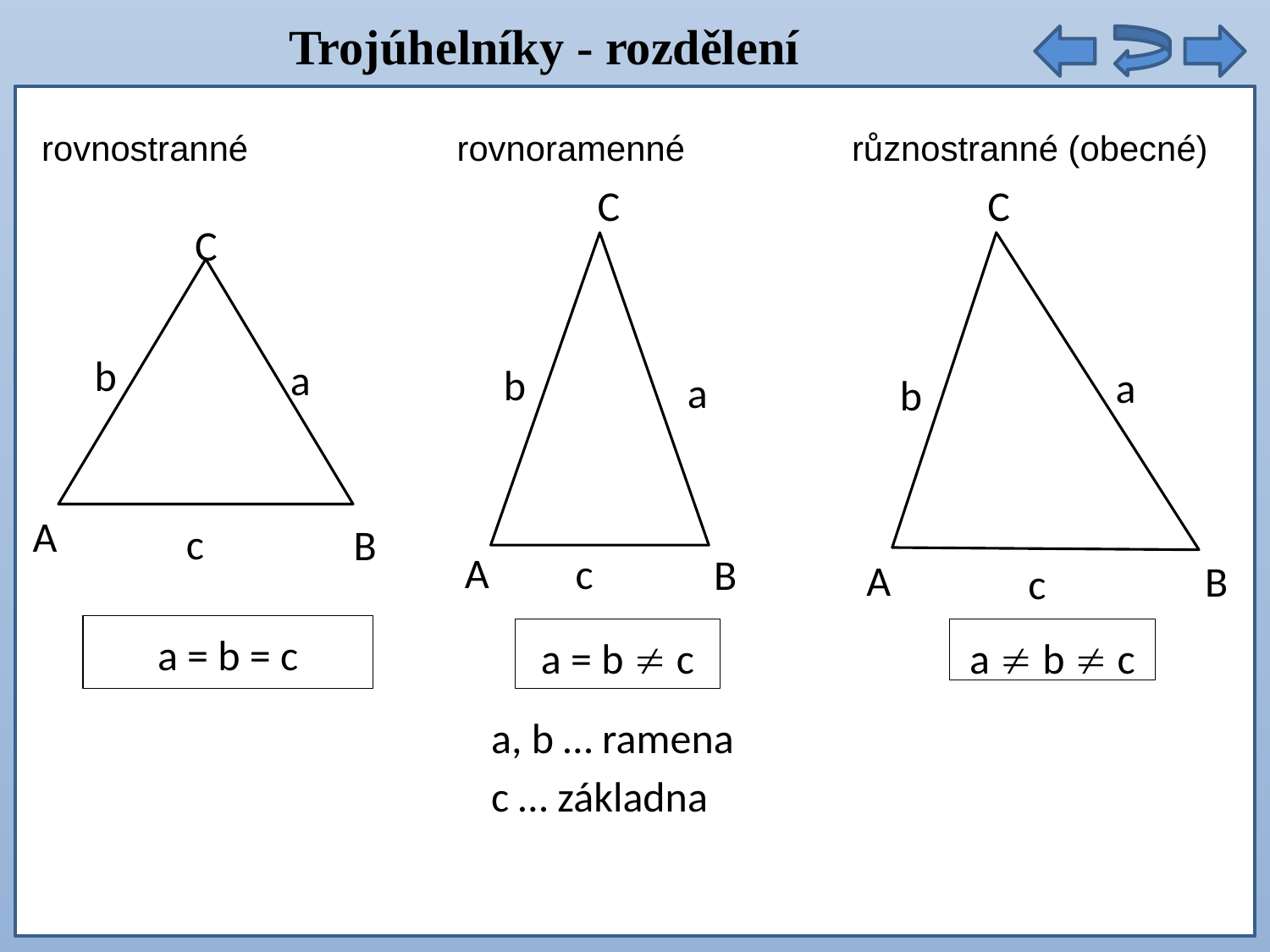

Trojúhelníky - rozdělení

rovnostranné
rovnoramenné
různostranné (obecné)
C
C
C

b
a
b
a
a
b
A
c
B
A
c
B
A
B
c
a = b = c
a ≠ b ≠ c
a = b ≠ c
a, b … ramena
c … základna